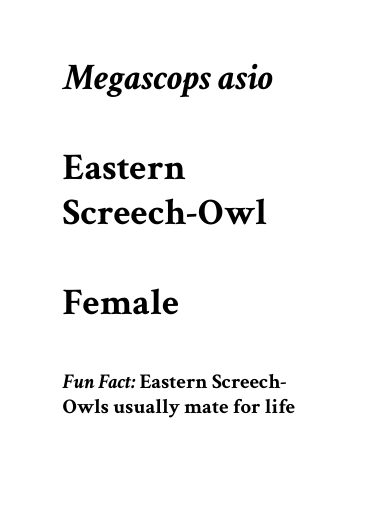

Megascops asio

Eastern
Screech-Owl

Female

Fun Fact: Eastern Screech-Owls usually mate for life